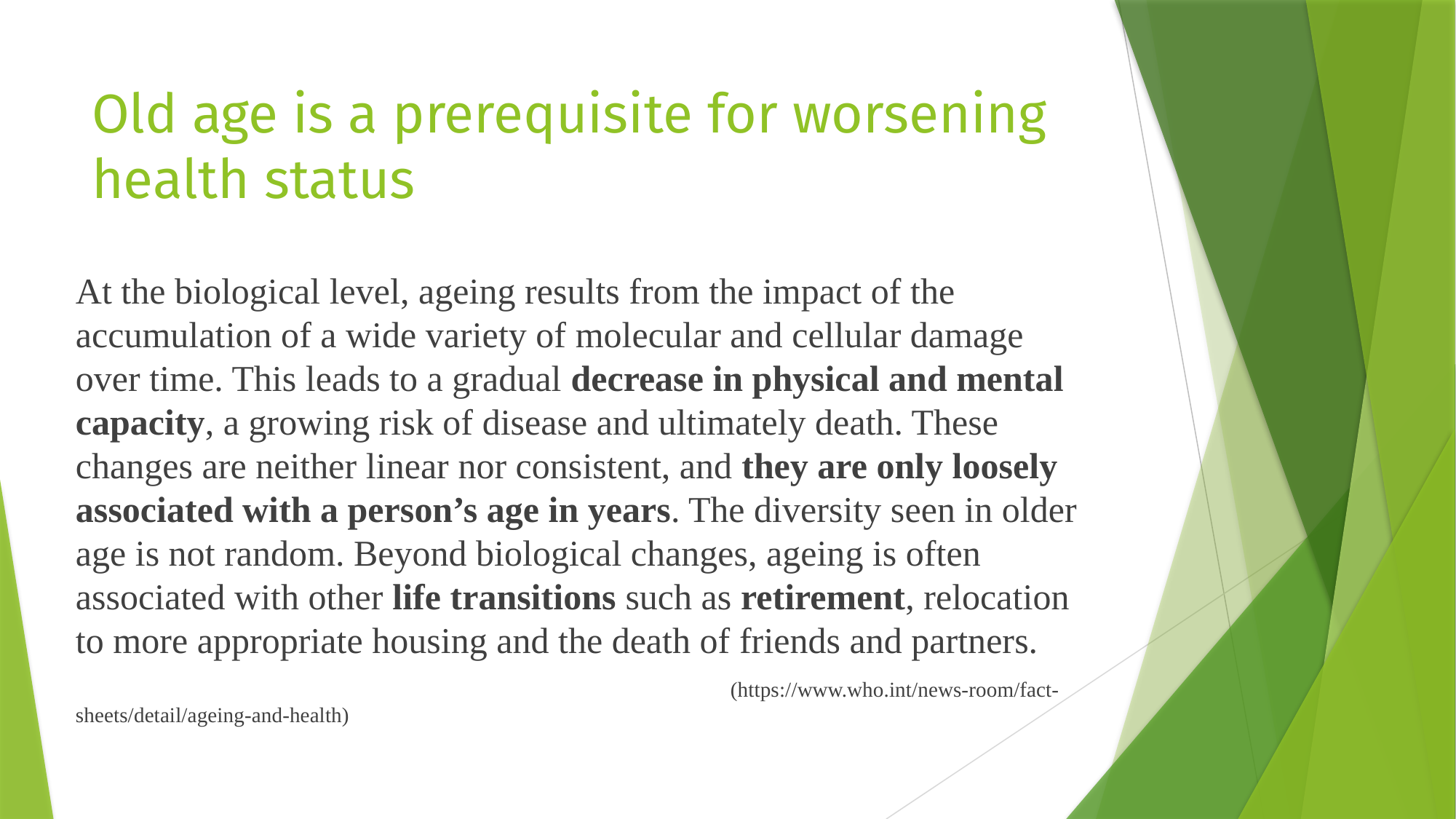

# Old age is a prerequisite for worsening health status
At the biological level, ageing results from the impact of the accumulation of a wide variety of molecular and cellular damage over time. This leads to a gradual decrease in physical and mental capacity, a growing risk of disease and ultimately death. These changes are neither linear nor consistent, and they are only loosely associated with a person’s age in years. The diversity seen in older age is not random. Beyond biological changes, ageing is often associated with other life transitions such as retirement, relocation to more appropriate housing and the death of friends and partners.
						(https://www.who.int/news-room/fact-sheets/detail/ageing-and-health)